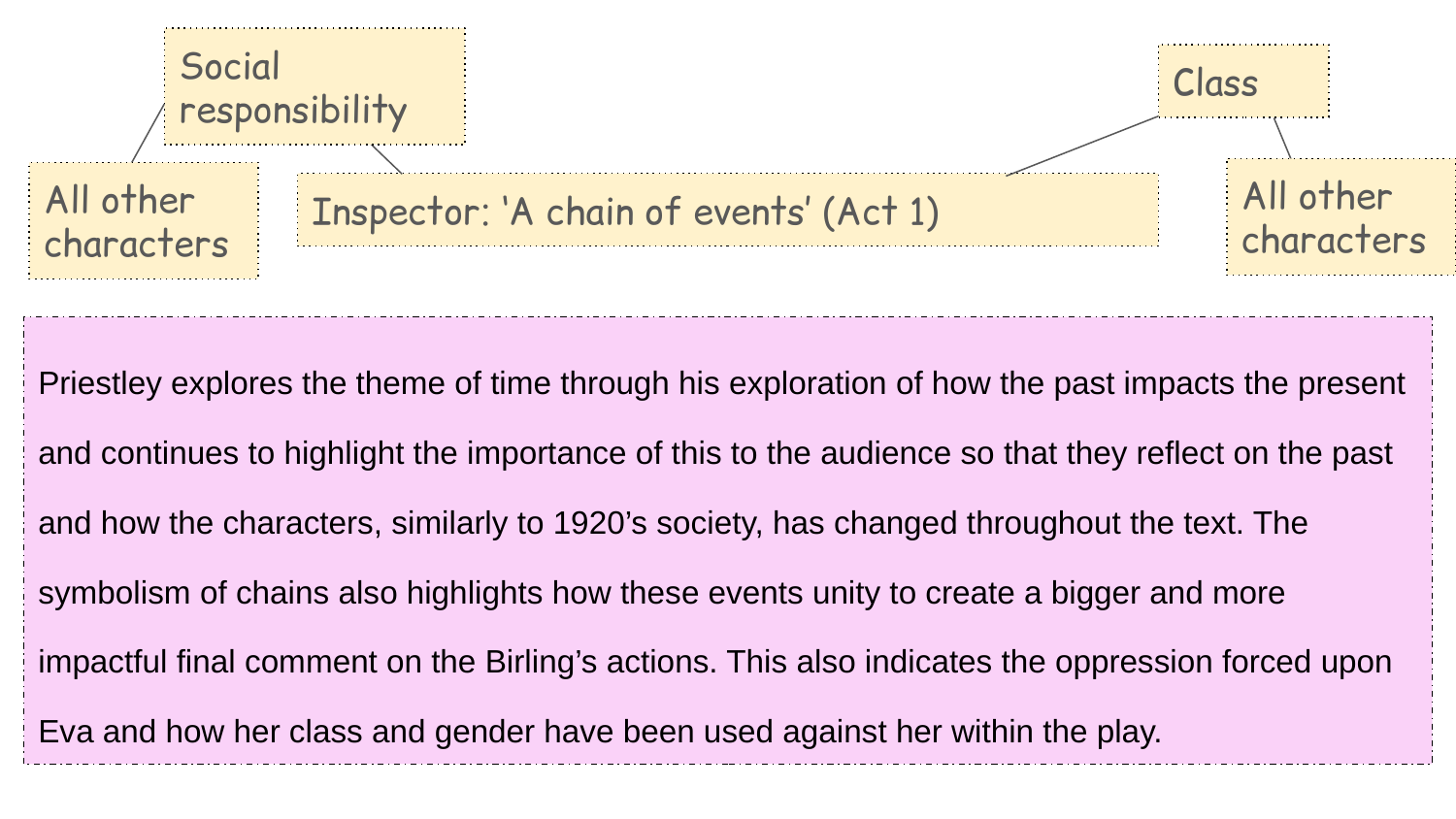

Social responsibility
Class
All other characters
All other characters
Inspector: ‘A chain of events’ (Act 1)
Priestley explores the theme of time through his exploration of how the past impacts the present and continues to highlight the importance of this to the audience so that they reflect on the past and how the characters, similarly to 1920’s society, has changed throughout the text. The symbolism of chains also highlights how these events unity to create a bigger and more impactful final comment on the Birling’s actions. This also indicates the oppression forced upon Eva and how her class and gender have been used against her within the play.